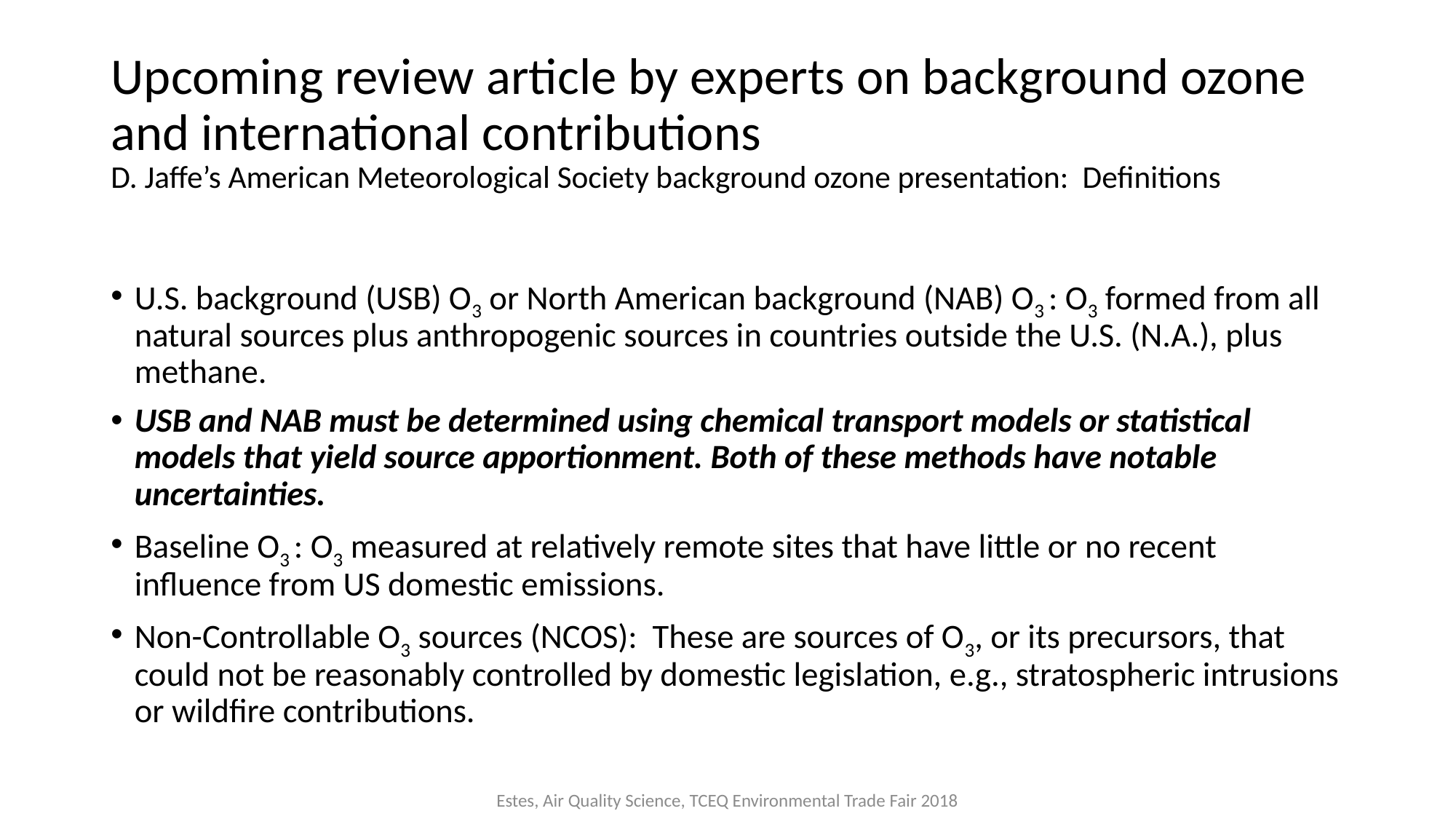

# Upcoming review article by experts on background ozone and international contributions D. Jaffe’s American Meteorological Society background ozone presentation:  Definitions

U.S. background (USB) O3 or North American background (NAB) O3 : O3 formed from all natural sources plus anthropogenic sources in countries outside the U.S. (N.A.), plus methane.
USB and NAB must be determined using chemical transport models or statistical models that yield source apportionment. Both of these methods have notable uncertainties.
Baseline O3 : O3 measured at relatively remote sites that have little or no recent influence from US domestic emissions.
Non-Controllable O3 sources (NCOS):  These are sources of O3, or its precursors, that could not be reasonably controlled by domestic legislation, e.g., stratospheric intrusions or wildfire contributions.

Estes, Air Quality Science, TCEQ Environmental Trade Fair 2018